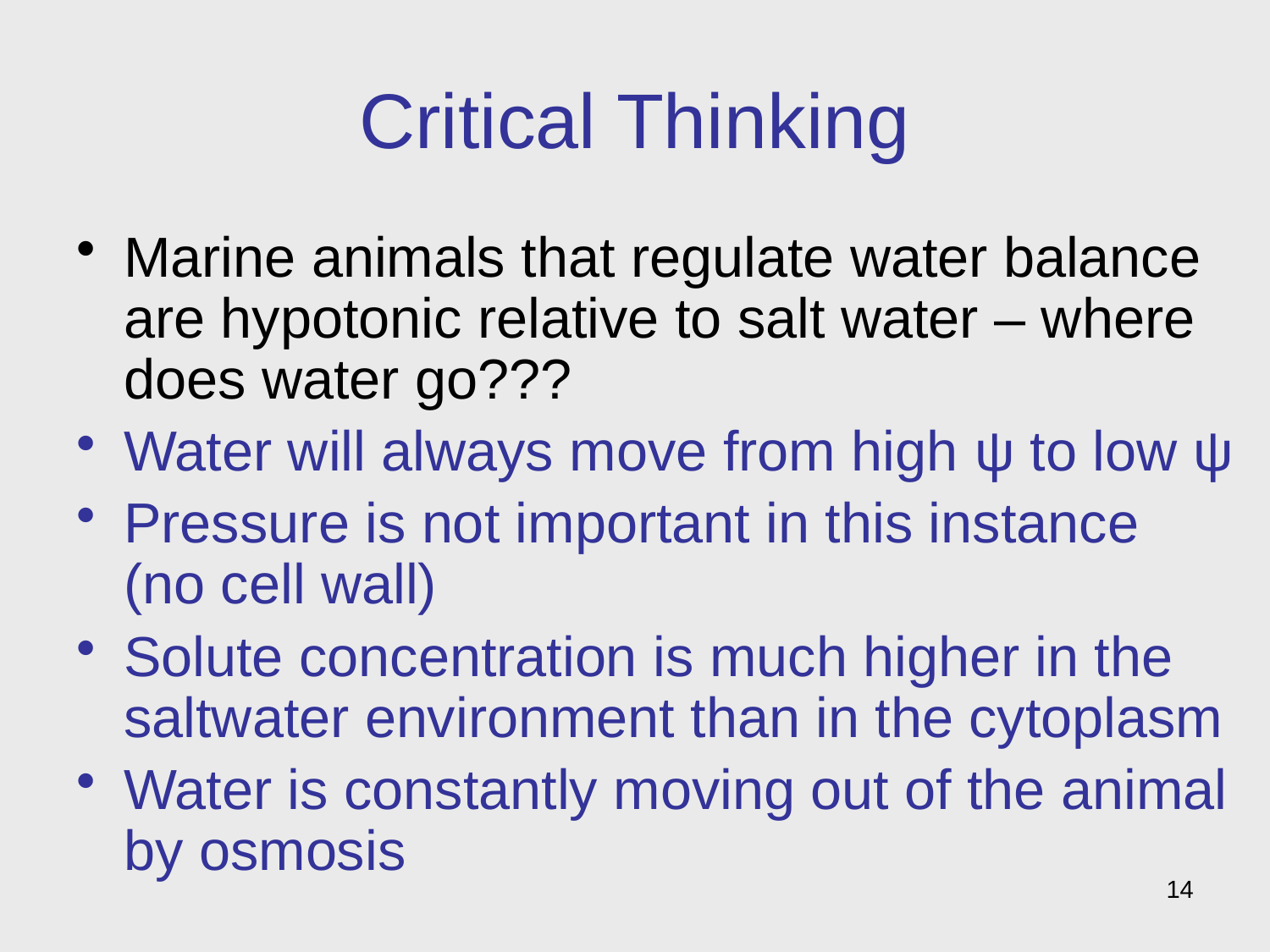

# Critical Thinking
Marine animals that regulate water balance are hypotonic relative to salt water – where does water go???
Water will always move from high ψ to low ψ
Pressure is not important in this instance (no cell wall)
Solute concentration is much higher in the saltwater environment than in the cytoplasm
Water is constantly moving out of the animal by osmosis
14